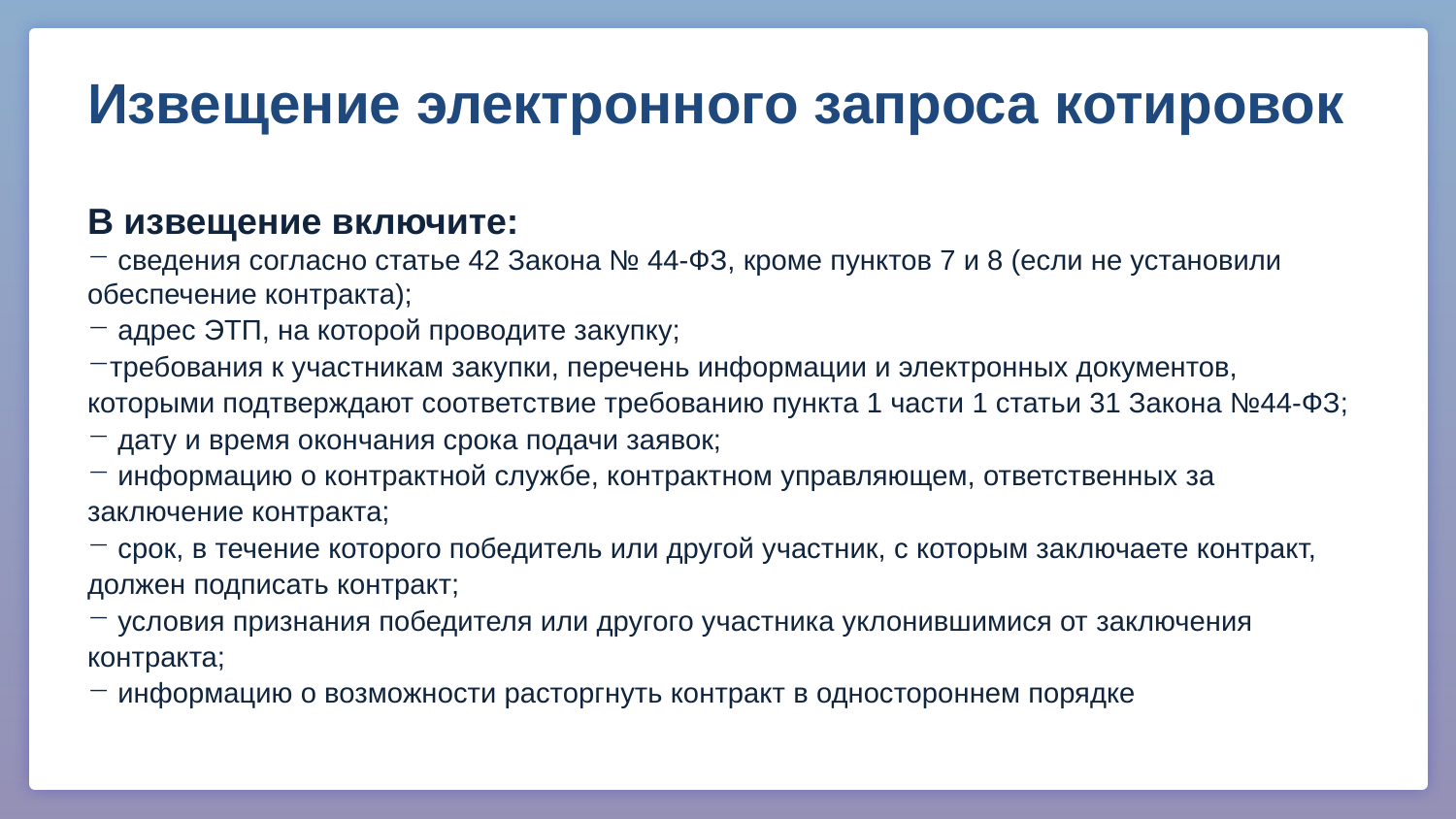

# Извещение электронного запроса котировок
В извещение включите:
 сведения согласно статье 42 Закона № 44-ФЗ, кроме пунктов 7 и 8 (если не установили обеспечение контракта);
 адрес ЭТП, на которой проводите закупку;
требования к участникам закупки, перечень информации и электронных документов, которыми подтверждают соответствие требованию пункта 1 части 1 статьи 31 Закона №44-ФЗ;
 дату и время окончания срока подачи заявок;
 информацию о контрактной службе, контрактном управляющем, ответственных за заключение контракта;
 срок, в течение которого победитель или другой участник, с которым заключаете контракт, должен подписать контракт;
 условия признания победителя или другого участника уклонившимися от заключения контракта;
 информацию о возможности расторгнуть контракт в одностороннем порядке